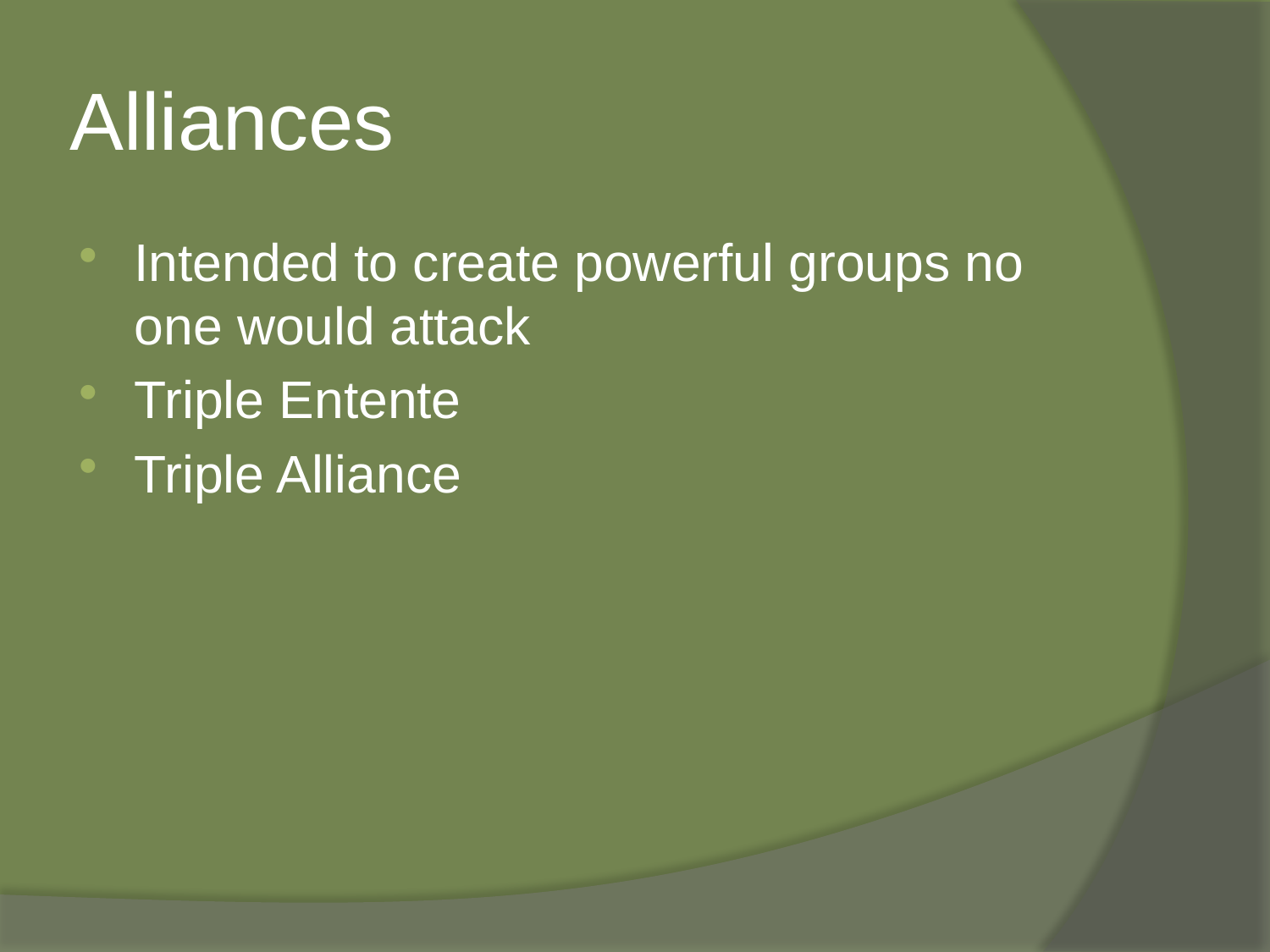

# Alliances
Intended to create powerful groups no one would attack
Triple Entente
Triple Alliance